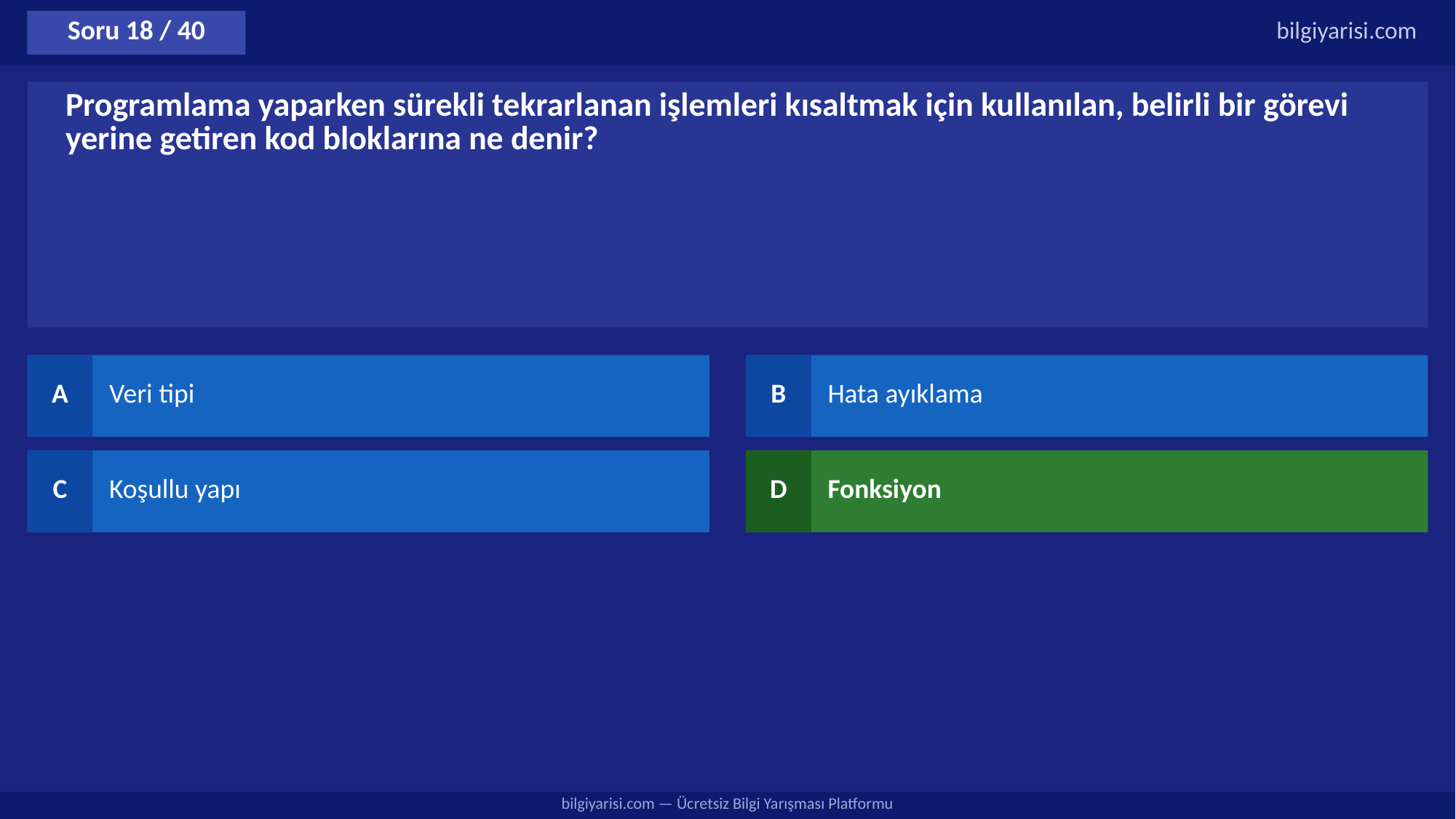

Soru 18 / 40
bilgiyarisi.com

Programlama yaparken sürekli tekrarlanan işlemleri kısaltmak için kullanılan, belirli bir görevi yerine getiren kod bloklarına ne denir?

A
Veri tipi

B
Hata ayıklama

C
Koşullu yapı

D
Fonksiyon
bilgiyarisi.com — Ücretsiz Bilgi Yarışması Platformu